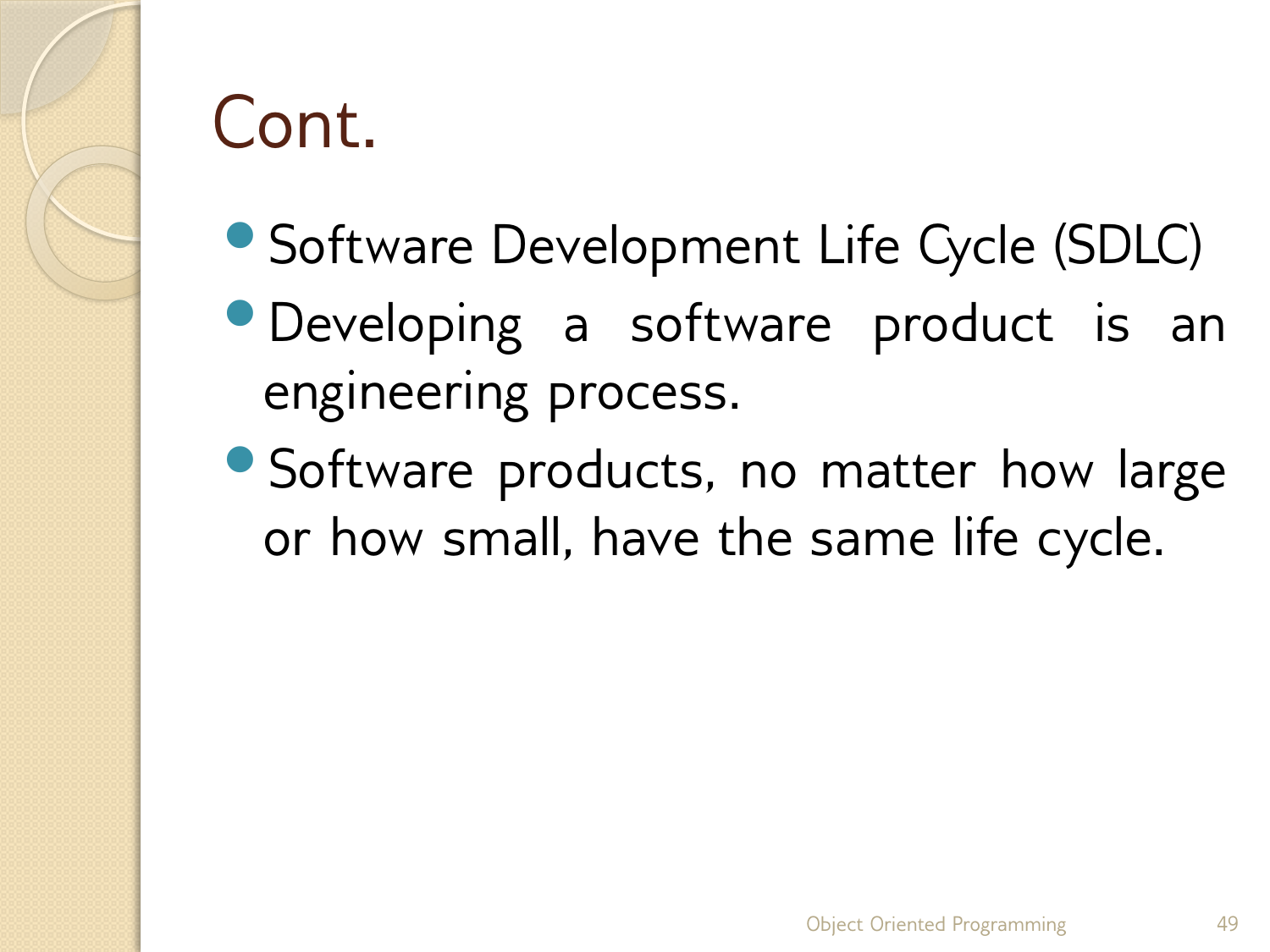

# Cont.
Software Development Life Cycle (SDLC)
Developing a software product is an engineering process.
Software products, no matter how large or how small, have the same life cycle.
Object Oriented Programming
49